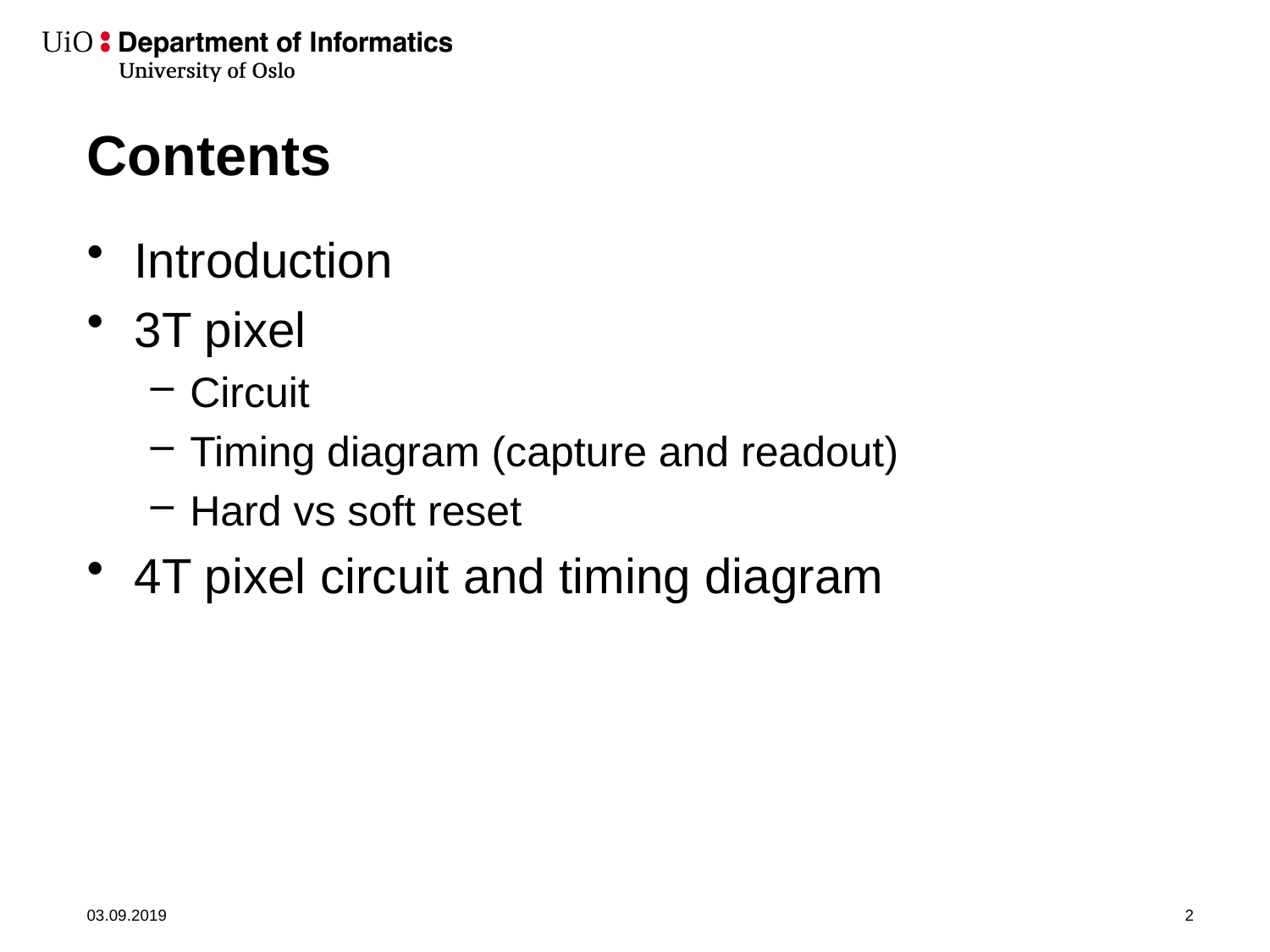

# Contents
Introduction
3T pixel
Circuit
Timing diagram (capture and readout)
Hard vs soft reset
4T pixel circuit and timing diagram
03.09.2019
2